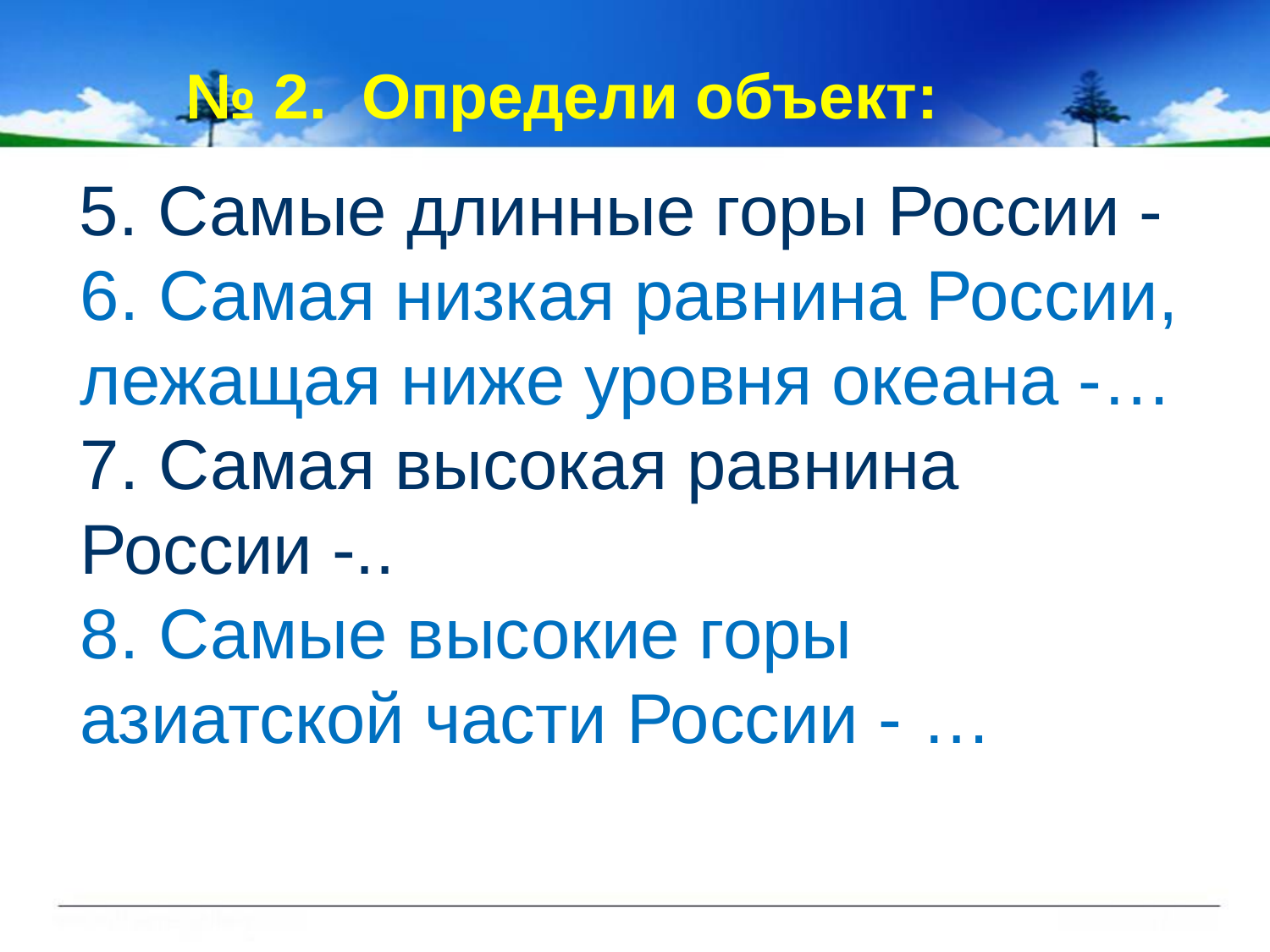

# № 2.  Определи объект:
   5. Самые длинные горы России -
6. Самая низкая равнина России, лежащая ниже уровня океана -…
7. Самая высокая равнина России -..
8. Самые высокие горы азиатской части России - …